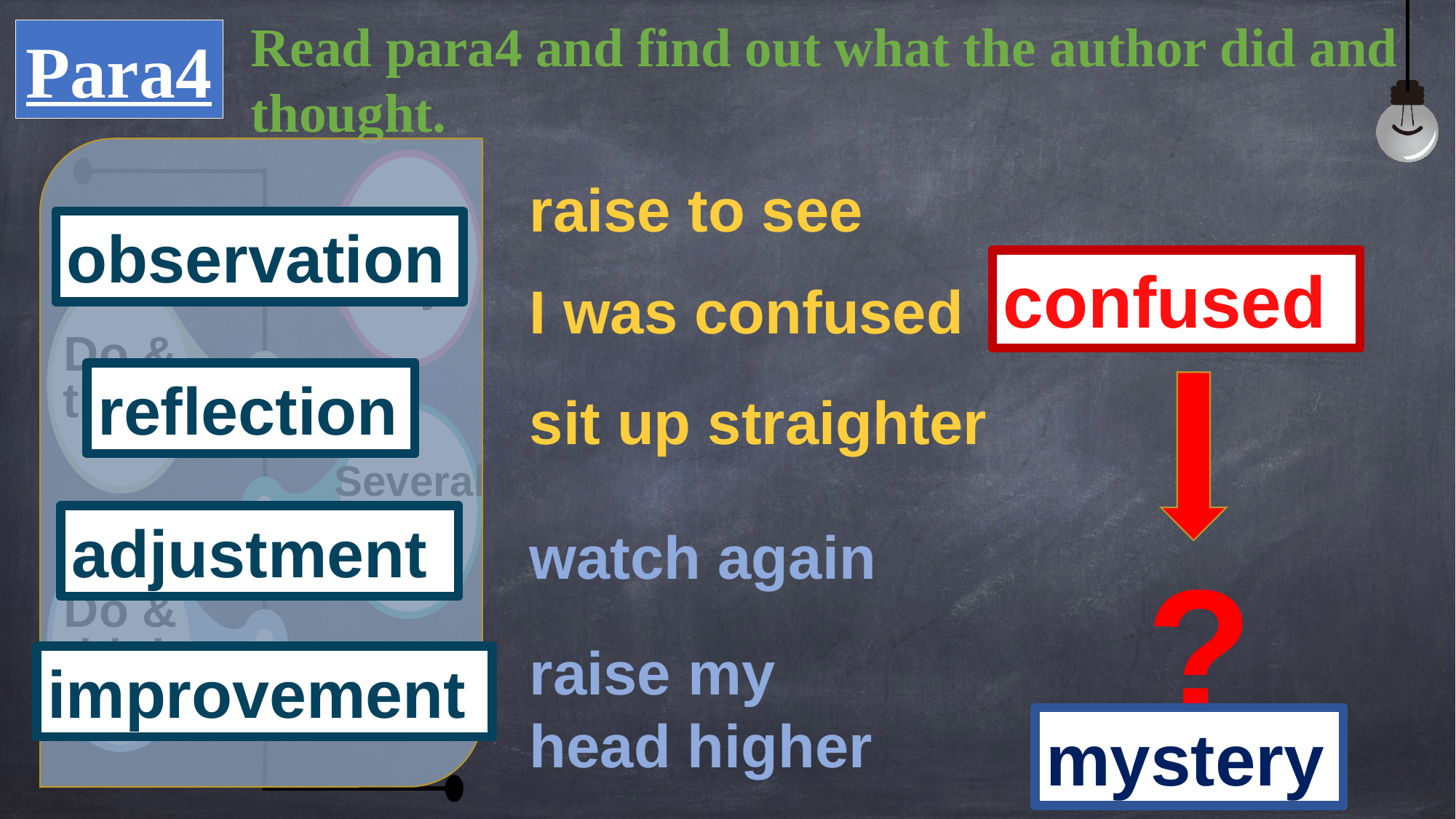

Read para4 and find out what the author did and thought.
Para4

One day

Do & think

Do & think
Several days later
raise to see
observation
confused
I was confused
reflection

sit up straighter
adjustment
watch again
?
raise my head higher
improvement
mystery